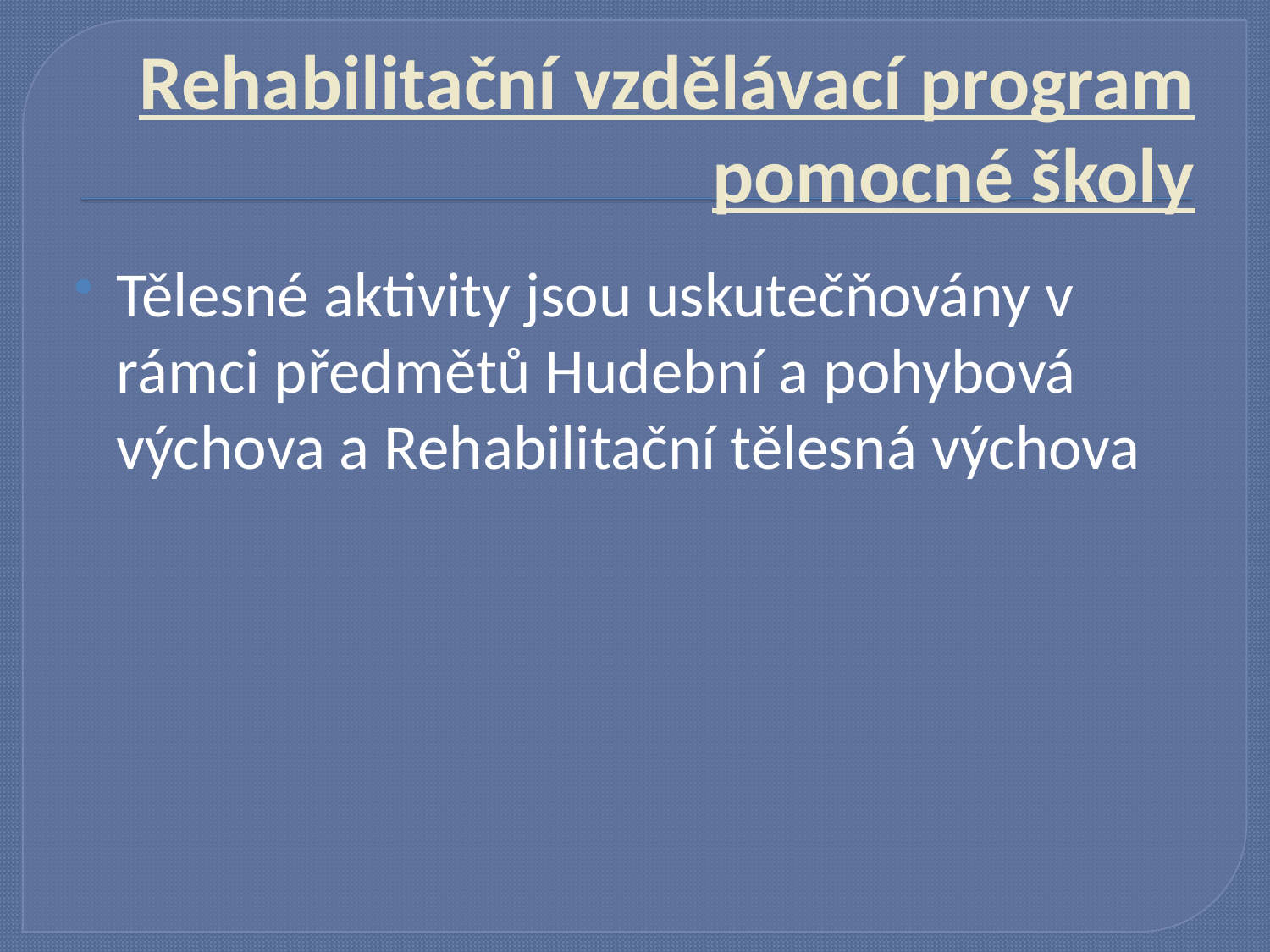

# Rehabilitační vzdělávací program pomocné školy
Tělesné aktivity jsou uskutečňovány v rámci předmětů Hudební a pohybová výchova a Rehabilitační tělesná výchova